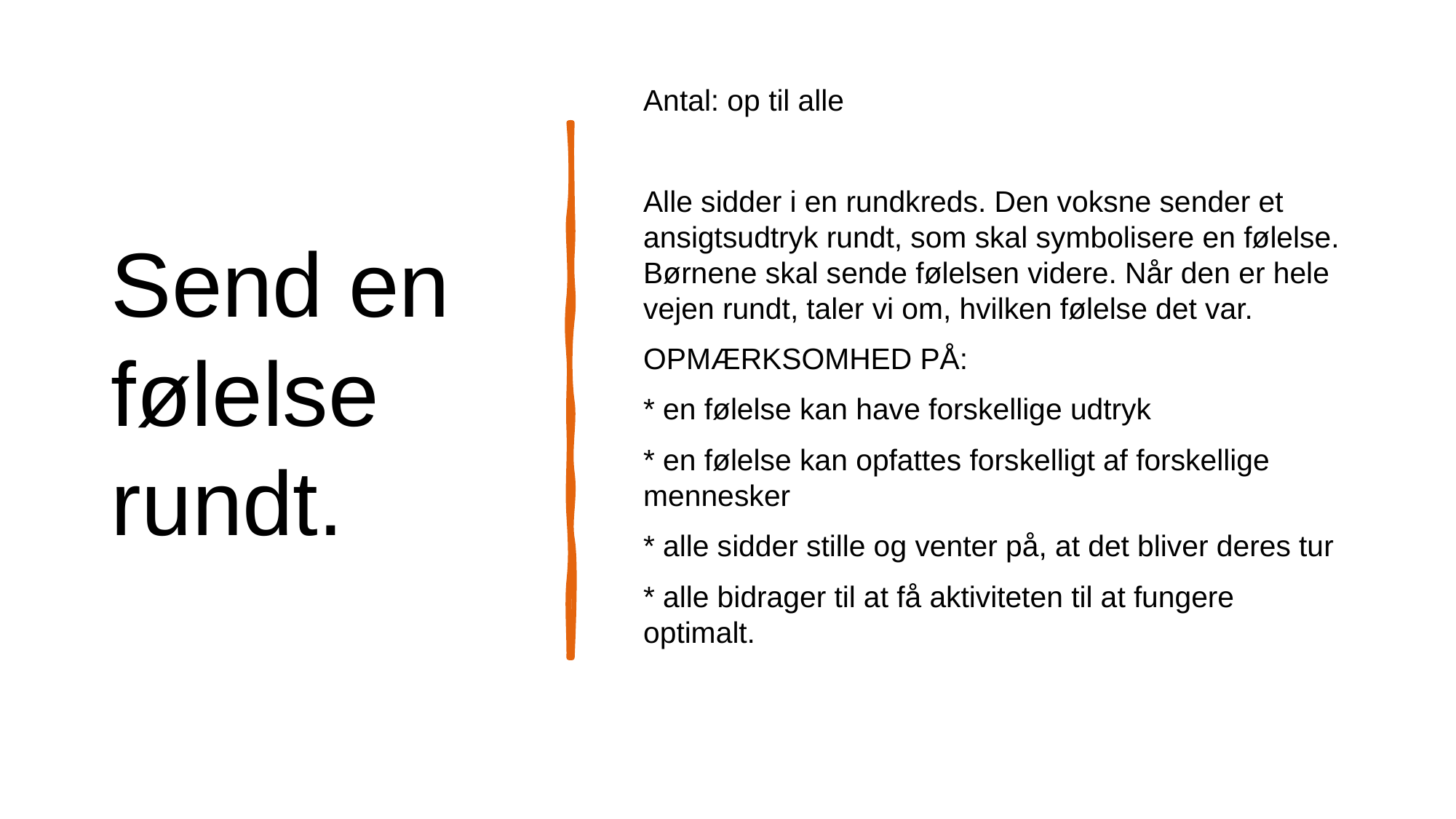

# Send en følelse rundt.
Antal: op til alle

Alle sidder i en rundkreds. Den voksne sender et ansigtsudtryk rundt, som skal symbolisere en følelse. Børnene skal sende følelsen videre. Når den er hele vejen rundt, taler vi om, hvilken følelse det var.
OPMÆRKSOMHED PÅ:
* en følelse kan have forskellige udtryk
* en følelse kan opfattes forskelligt af forskellige mennesker
* alle sidder stille og venter på, at det bliver deres tur
* alle bidrager til at få aktiviteten til at fungere optimalt.